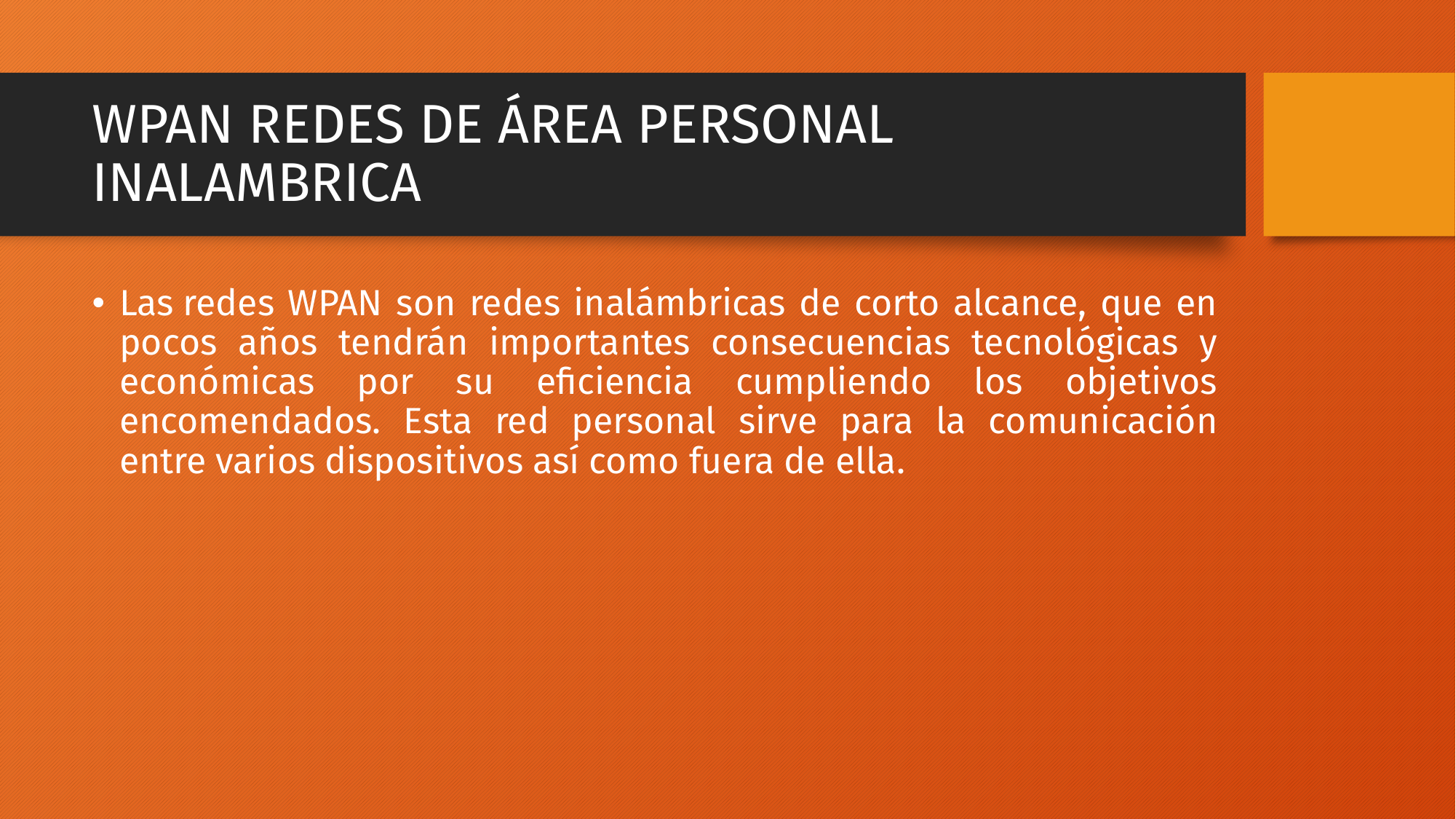

# WPAN REDES DE ÁREA PERSONAL INALAMBRICA
Las redes WPAN son redes inalámbricas de corto alcance, que en pocos años tendrán importantes consecuencias tecnológicas y económicas por su eficiencia cumpliendo los objetivos encomendados. Esta red personal sirve para la comunicación entre varios dispositivos así como fuera de ella.